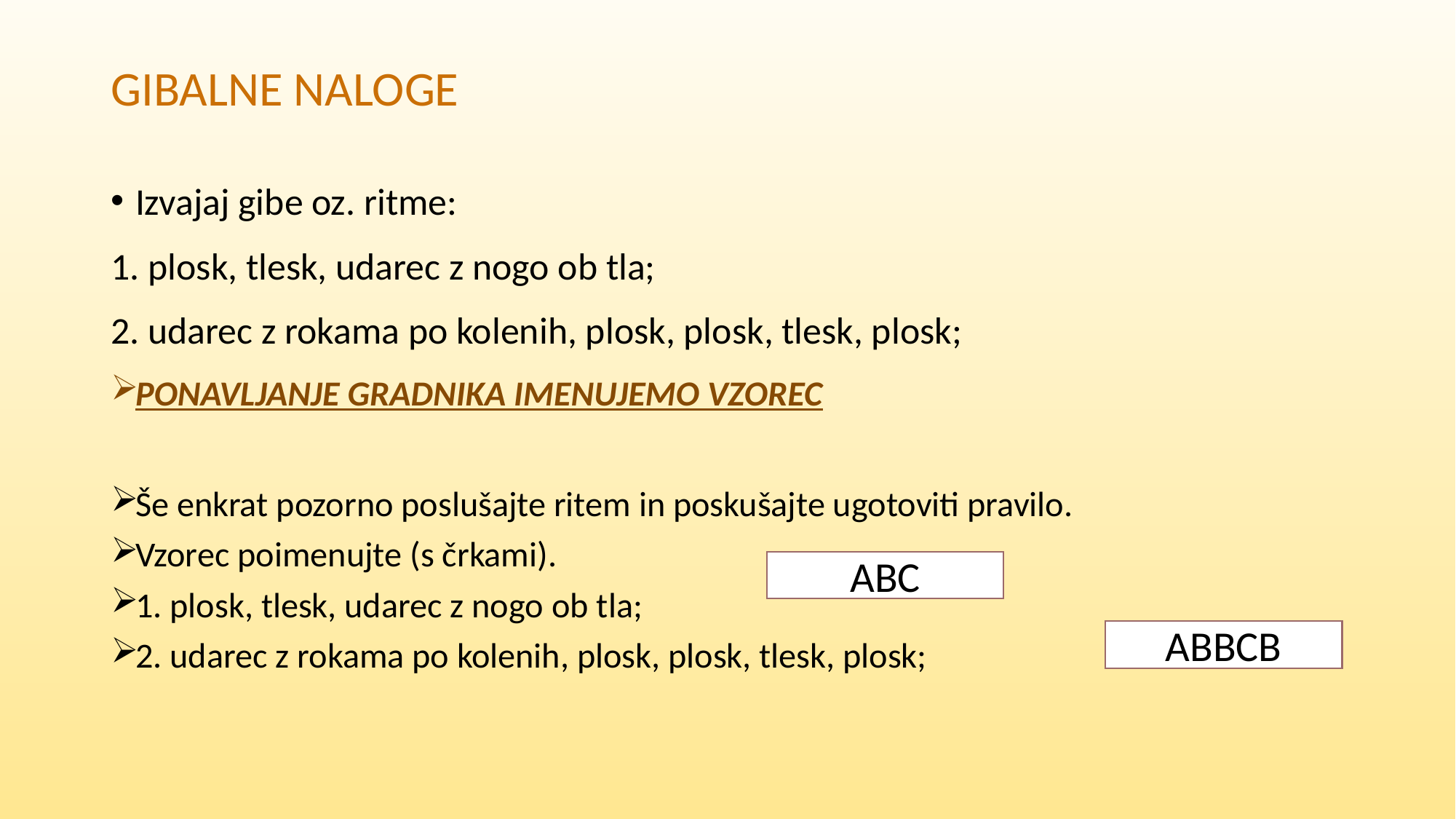

# GIBALNE NALOGE
Izvajaj gibe oz. ritme:
1. plosk, tlesk, udarec z nogo ob tla;
2. udarec z rokama po kolenih, plosk, plosk, tlesk, plosk;
PONAVLJANJE GRADNIKA IMENUJEMO VZOREC

Še enkrat pozorno poslušajte ritem in poskušajte ugotoviti pravilo.
Vzorec poimenujte (s črkami).
1. plosk, tlesk, udarec z nogo ob tla;
2. udarec z rokama po kolenih, plosk, plosk, tlesk, plosk;

ABC
ABBCB